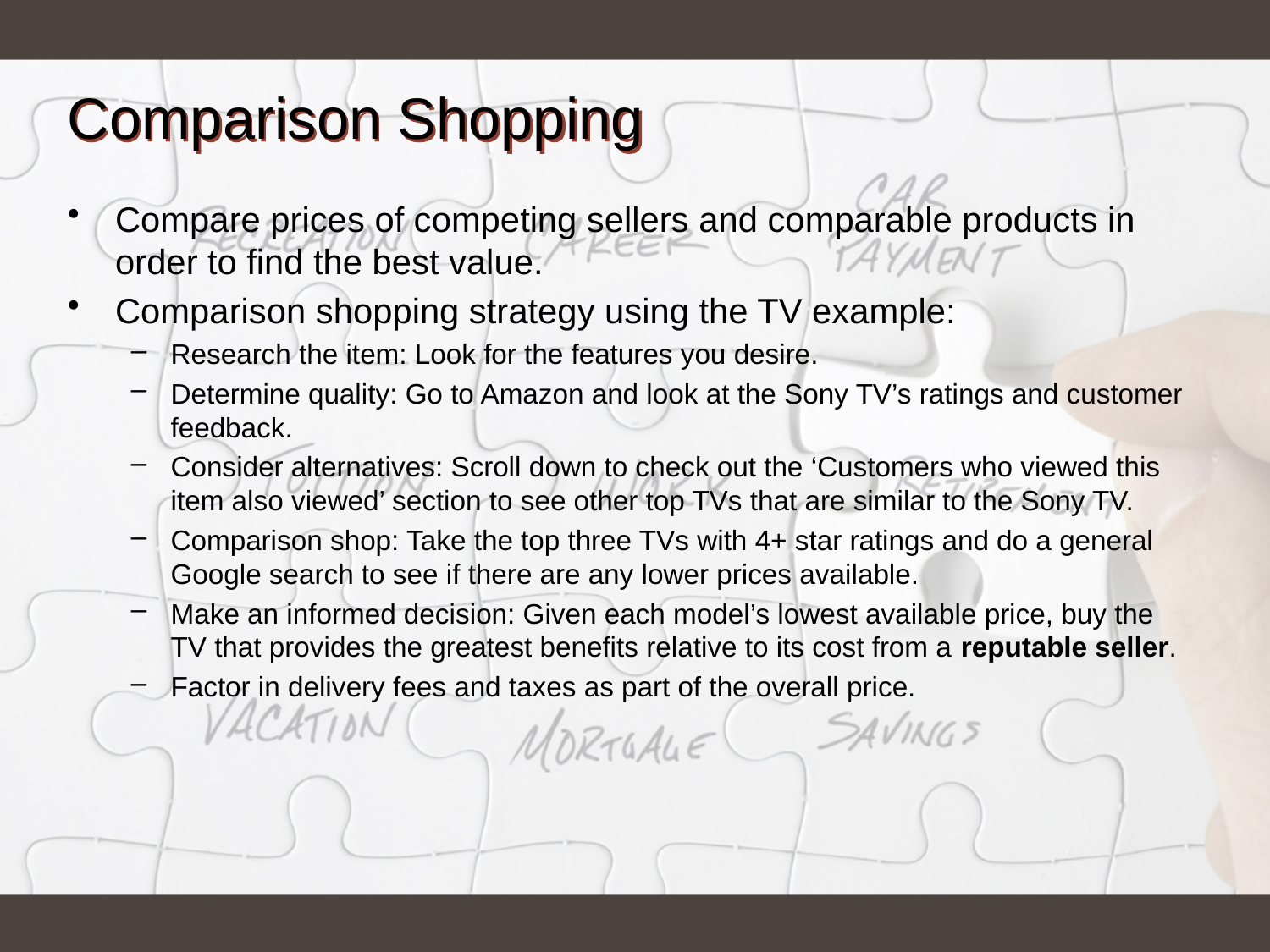

# Comparison Shopping
Compare prices of competing sellers and comparable products in order to find the best value.
Comparison shopping strategy using the TV example:
Research the item: Look for the features you desire.
Determine quality: Go to Amazon and look at the Sony TV’s ratings and customer feedback.
Consider alternatives: Scroll down to check out the ‘Customers who viewed this item also viewed’ section to see other top TVs that are similar to the Sony TV.
Comparison shop: Take the top three TVs with 4+ star ratings and do a general Google search to see if there are any lower prices available.
Make an informed decision: Given each model’s lowest available price, buy the TV that provides the greatest benefits relative to its cost from a reputable seller.
Factor in delivery fees and taxes as part of the overall price.